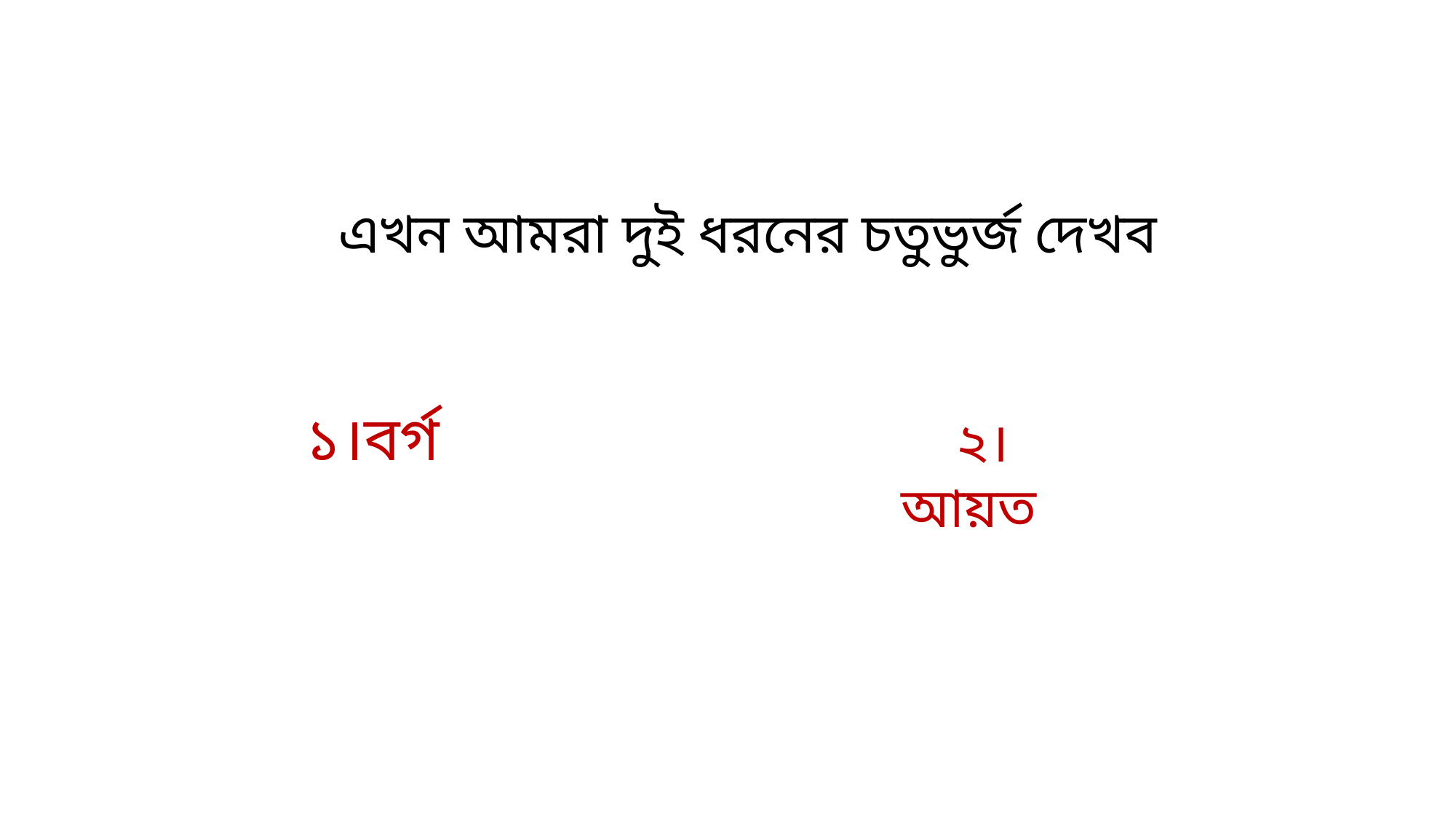

এখন আমরা দুই ধরনের চতুভুর্জ দেখব
১।বর্গ
২।আয়ত